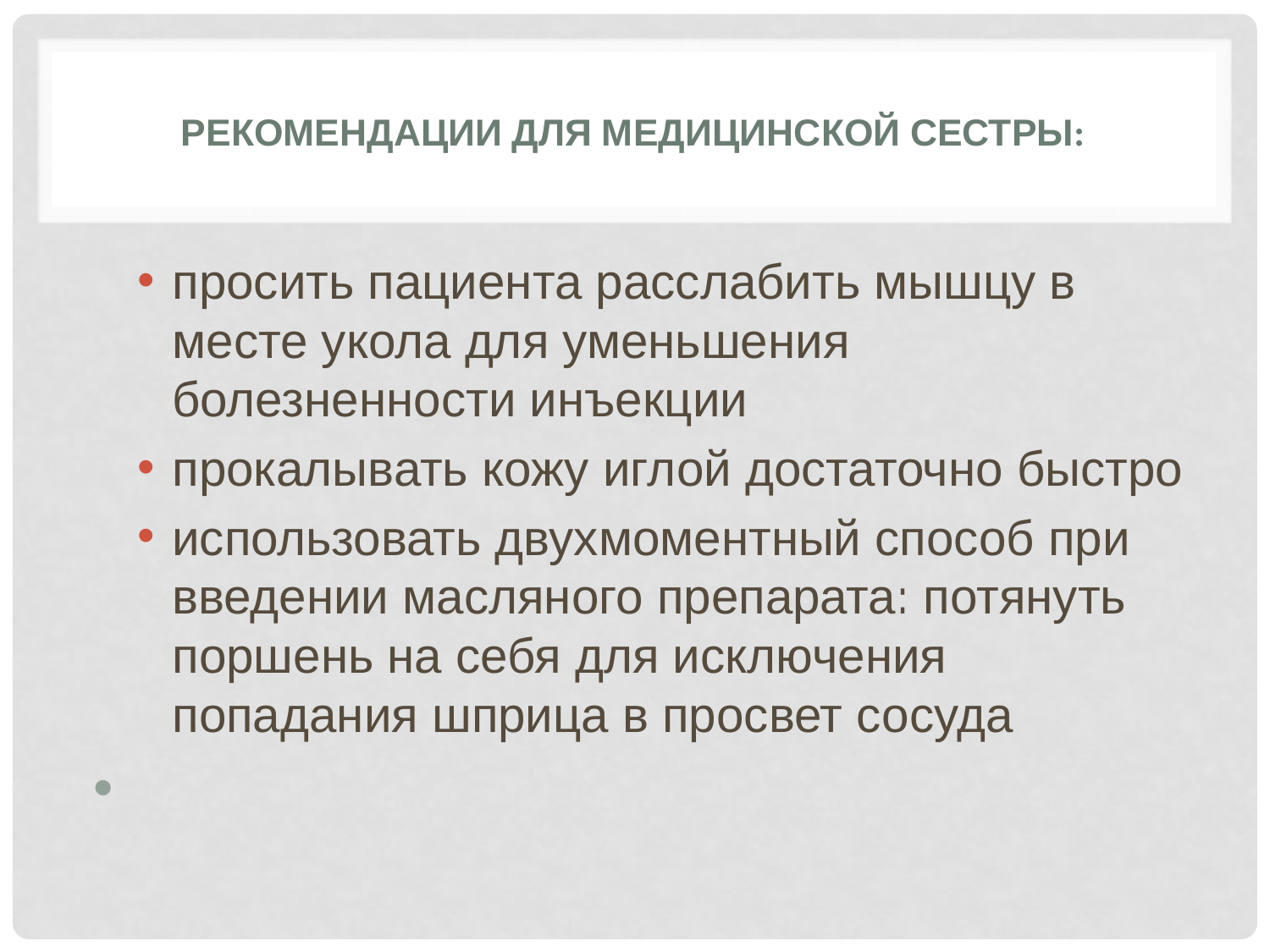

# Рекомендации для медицинской сестры:
просить пациента расслабить мышцу в месте укола для уменьшения болезненности инъекции
прокалывать кожу иглой достаточно быстро
использовать двухмоментный способ при введении масляного препарата: потянуть поршень на себя для исключения попадания шприца в просвет сосуда